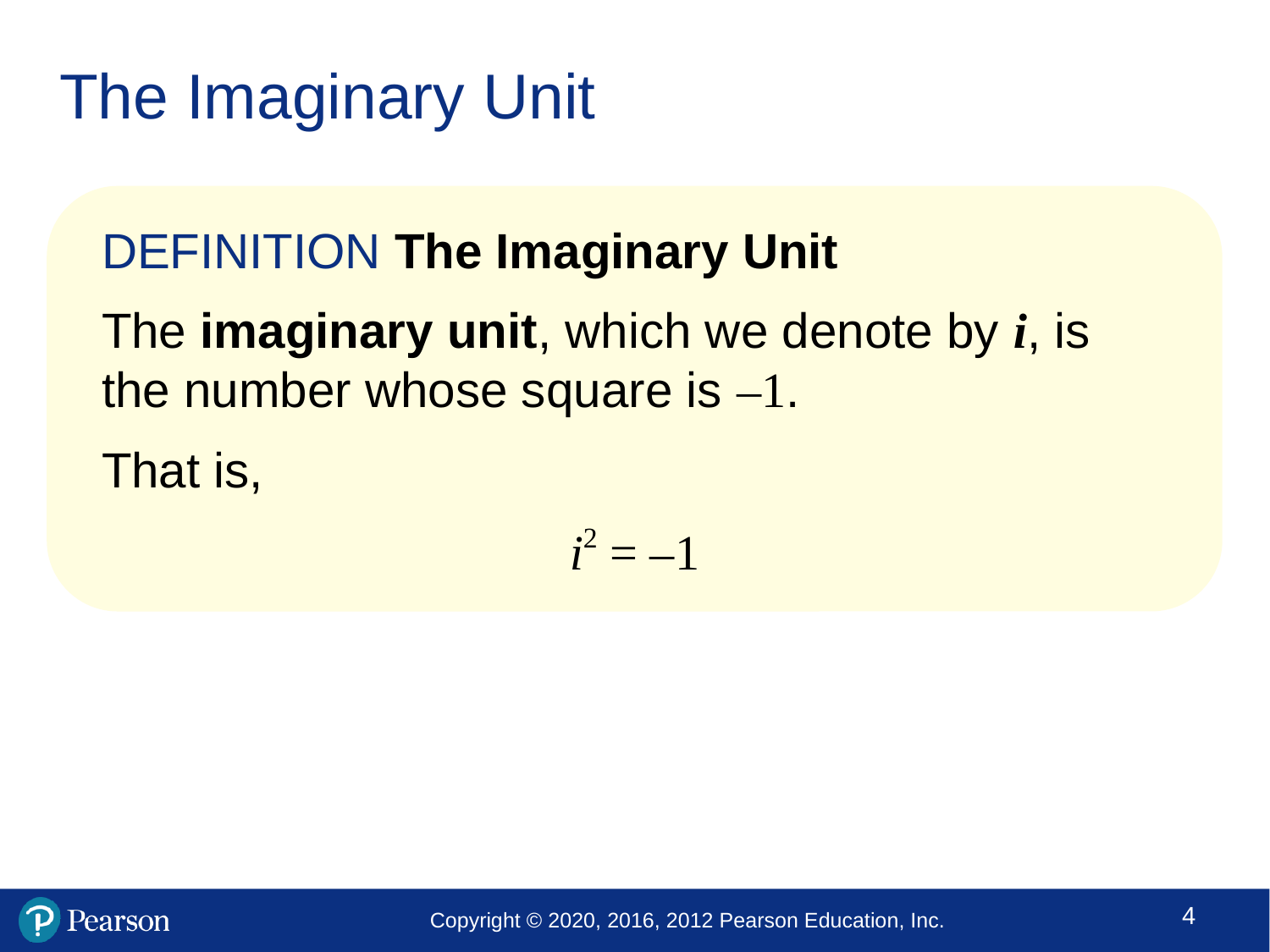

# The Imaginary Unit

DEFINITION The Imaginary Unit
The imaginary unit, which we denote by i, is the number whose square is –1.
That is,
i2 = –1